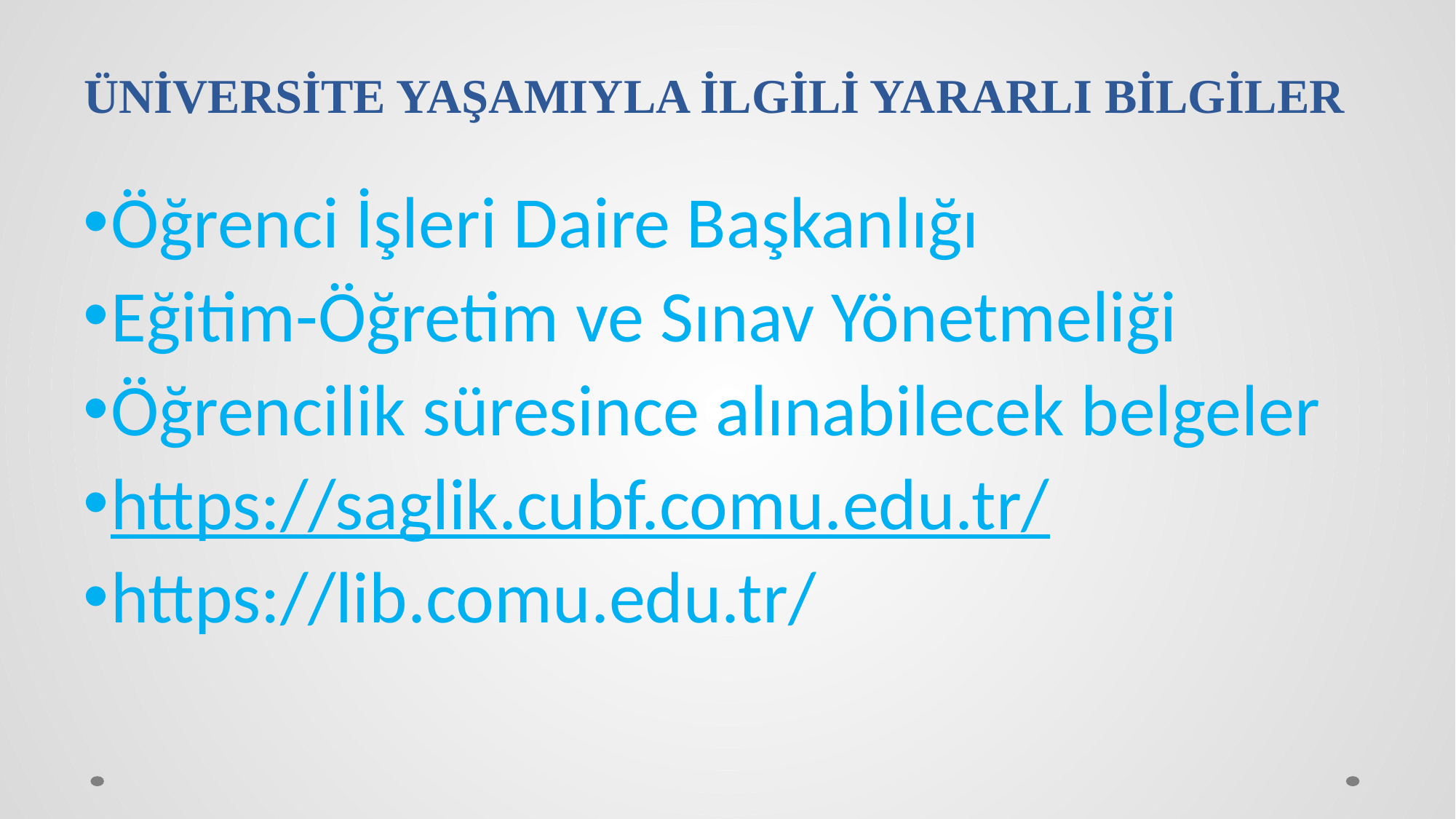

# ÜNİVERSİTE YAŞAMIYLA İLGİLİ YARARLI BİLGİLER
Öğrenci İşleri Daire Başkanlığı
Eğitim-Öğretim ve Sınav Yönetmeliği
Öğrencilik süresince alınabilecek belgeler
https://saglik.cubf.comu.edu.tr/
https://lib.comu.edu.tr/